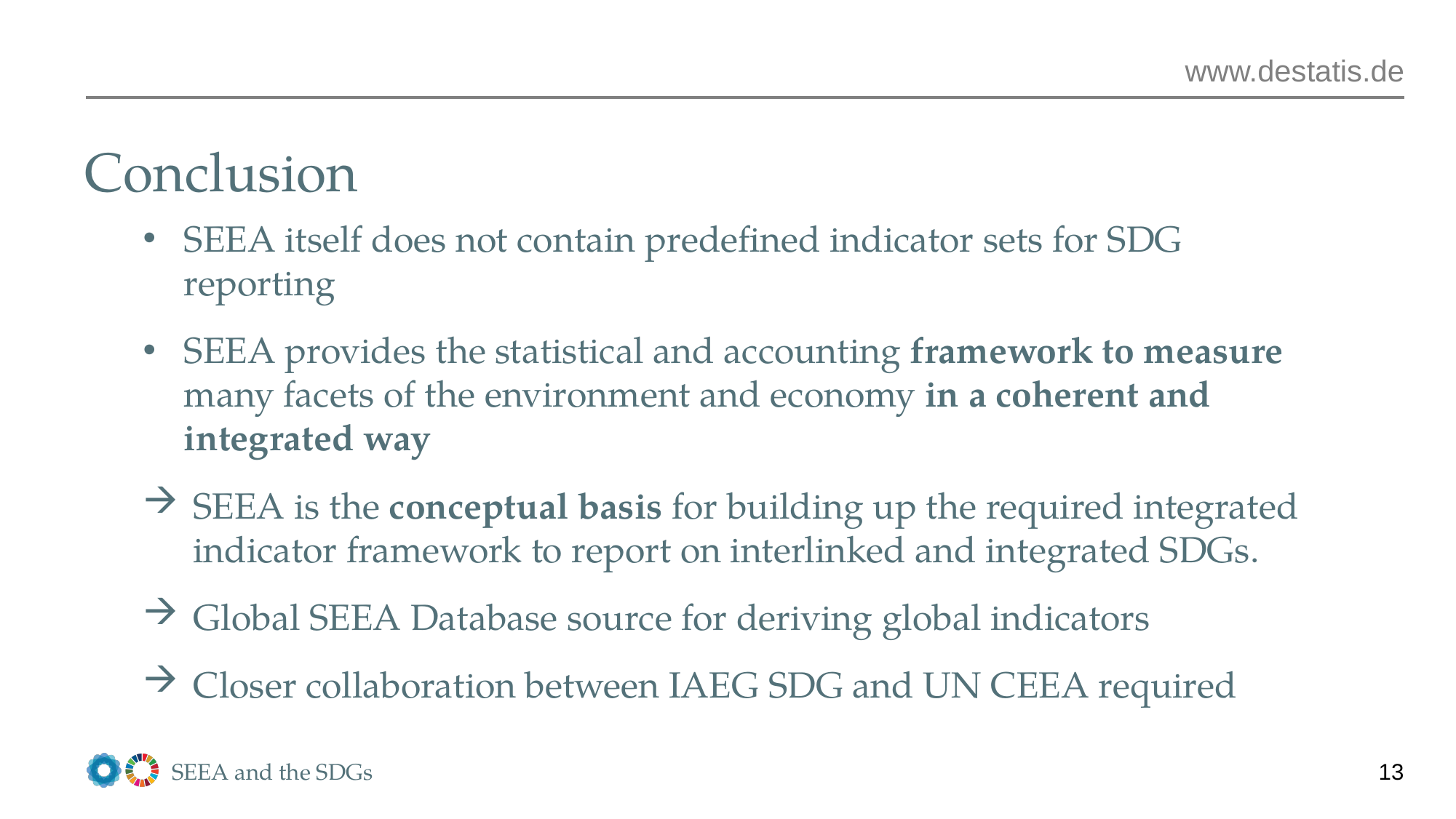

# Conclusion
SEEA itself does not contain predefined indicator sets for SDG reporting
SEEA provides the statistical and accounting framework to measure many facets of the environment and economy in a coherent and integrated way
SEEA is the conceptual basis for building up the required integrated indicator framework to report on interlinked and integrated SDGs.
Global SEEA Database source for deriving global indicators
Closer collaboration between IAEG SDG and UN CEEA required
               SEEA and the SDGs
13